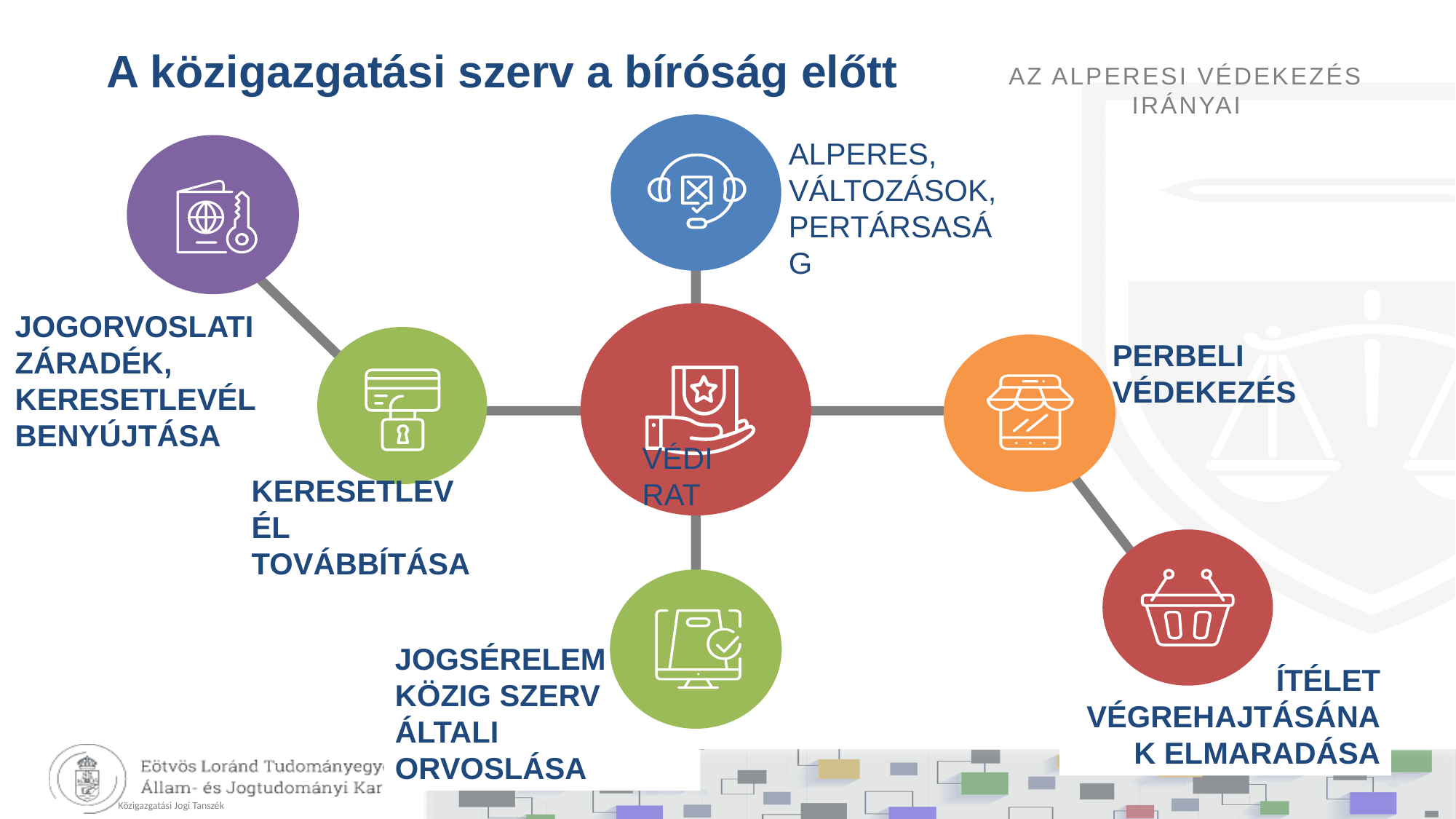

A közigazgatási szerv a bíróság előtt
AZ ALPERESI VÉDEKEZÉS IRÁNYAI

ALPERES, VÁLTOZÁSOK, PERTÁRSASÁG

PERBELI VÉDEKEZÉS

VÉDIRAT

KERESETLEVÉL TOVÁBBÍTÁSA

JOGSÉRELEM
KÖZIG SZERV ÁLTALI ORVOSLÁSA
ÍTÉLET VÉGREHAJTÁSÁNAK ELMARADÁSA
JOGORVOSLATI ZÁRADÉK, KERESETLEVÉL BENYÚJTÁSA